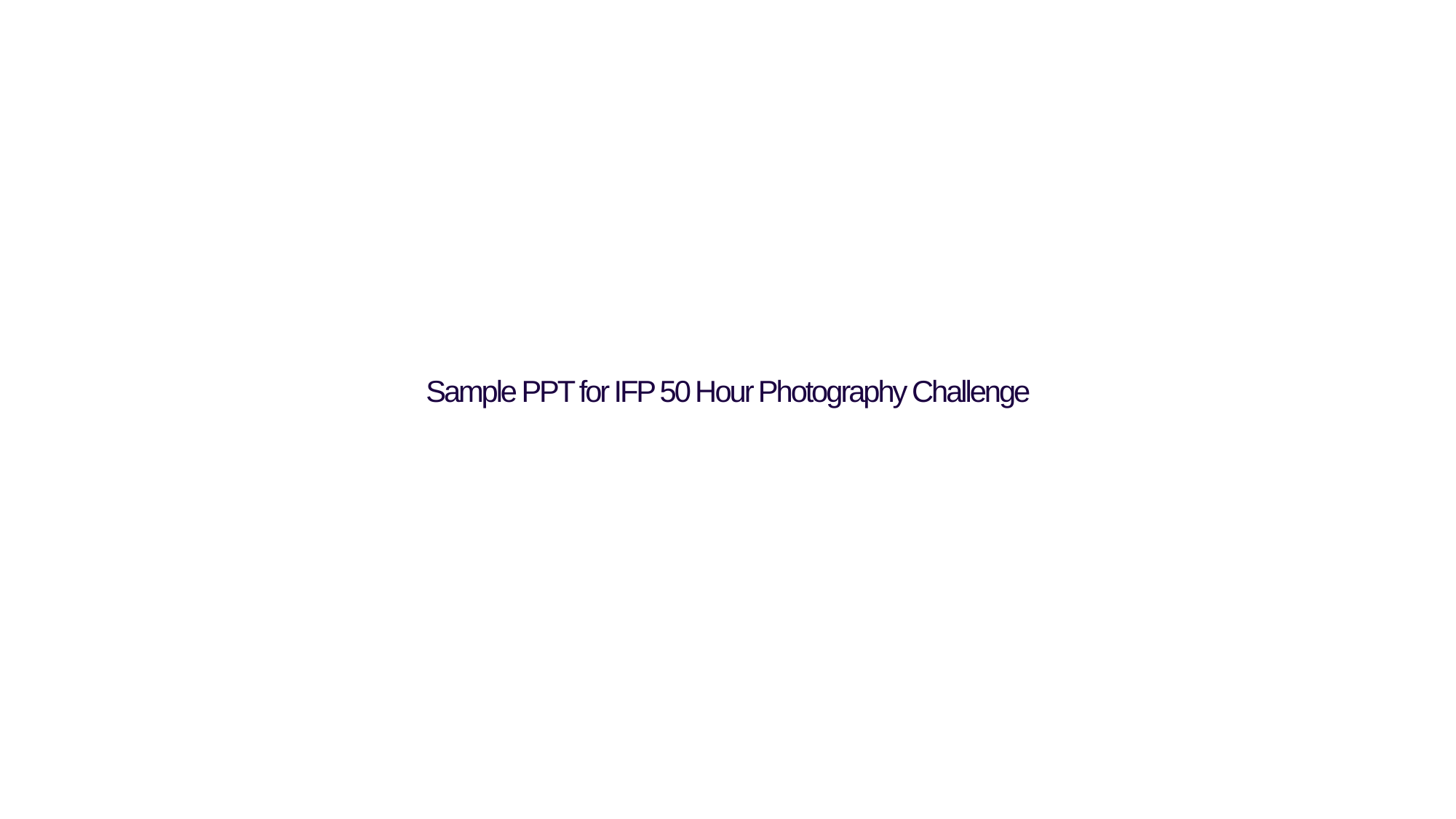

Sample PPT for IFP 50 Hour Photography Challenge